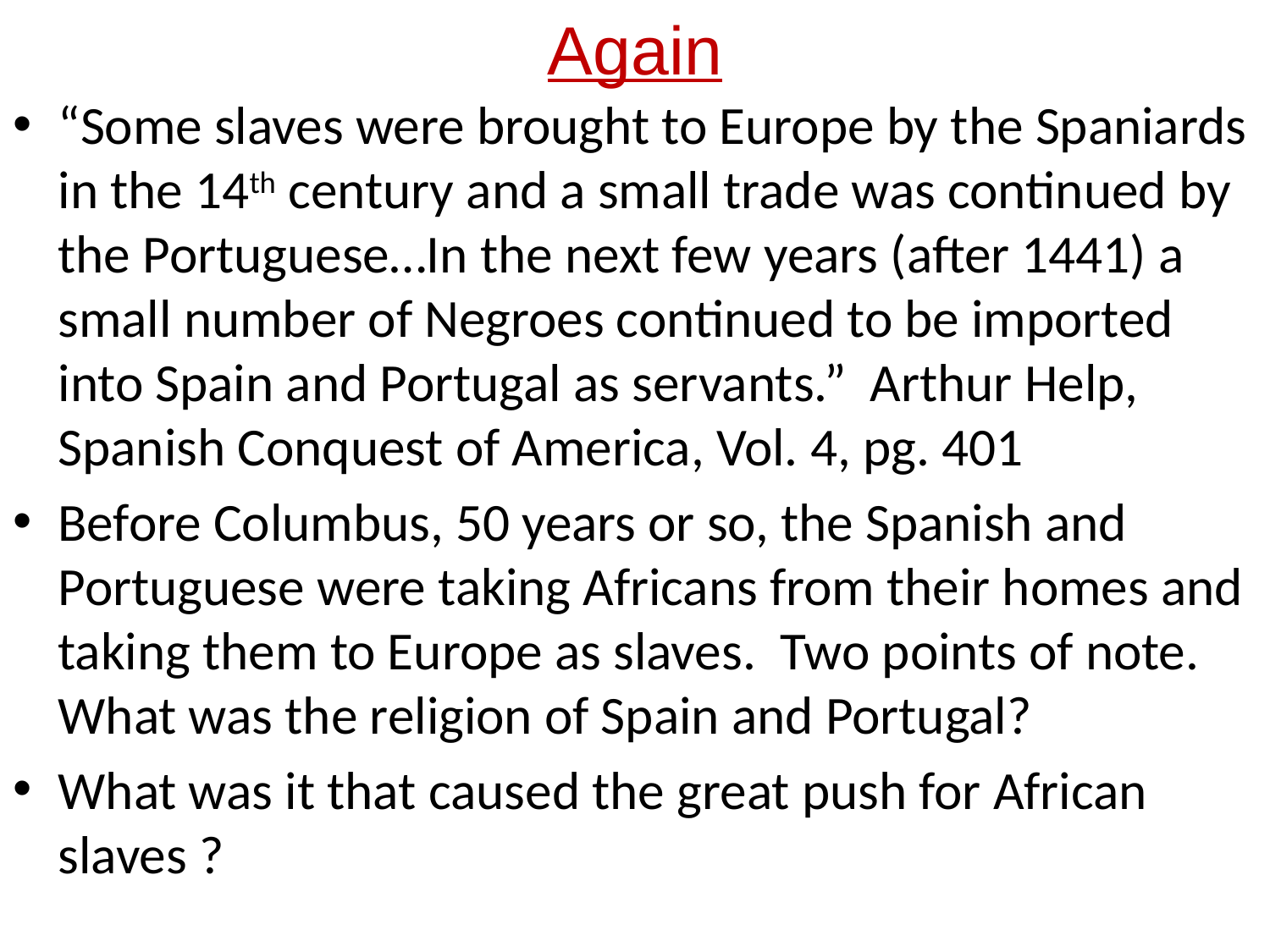

# Again
“Some slaves were brought to Europe by the Spaniards in the 14th century and a small trade was continued by the Portuguese…In the next few years (after 1441) a small number of Negroes continued to be imported into Spain and Portugal as servants.”  Arthur Help, Spanish Conquest of America, Vol. 4, pg. 401
Before Columbus, 50 years or so, the Spanish and Portuguese were taking Africans from their homes and taking them to Europe as slaves.  Two points of note.  What was the religion of Spain and Portugal?
What was it that caused the great push for African slaves ?